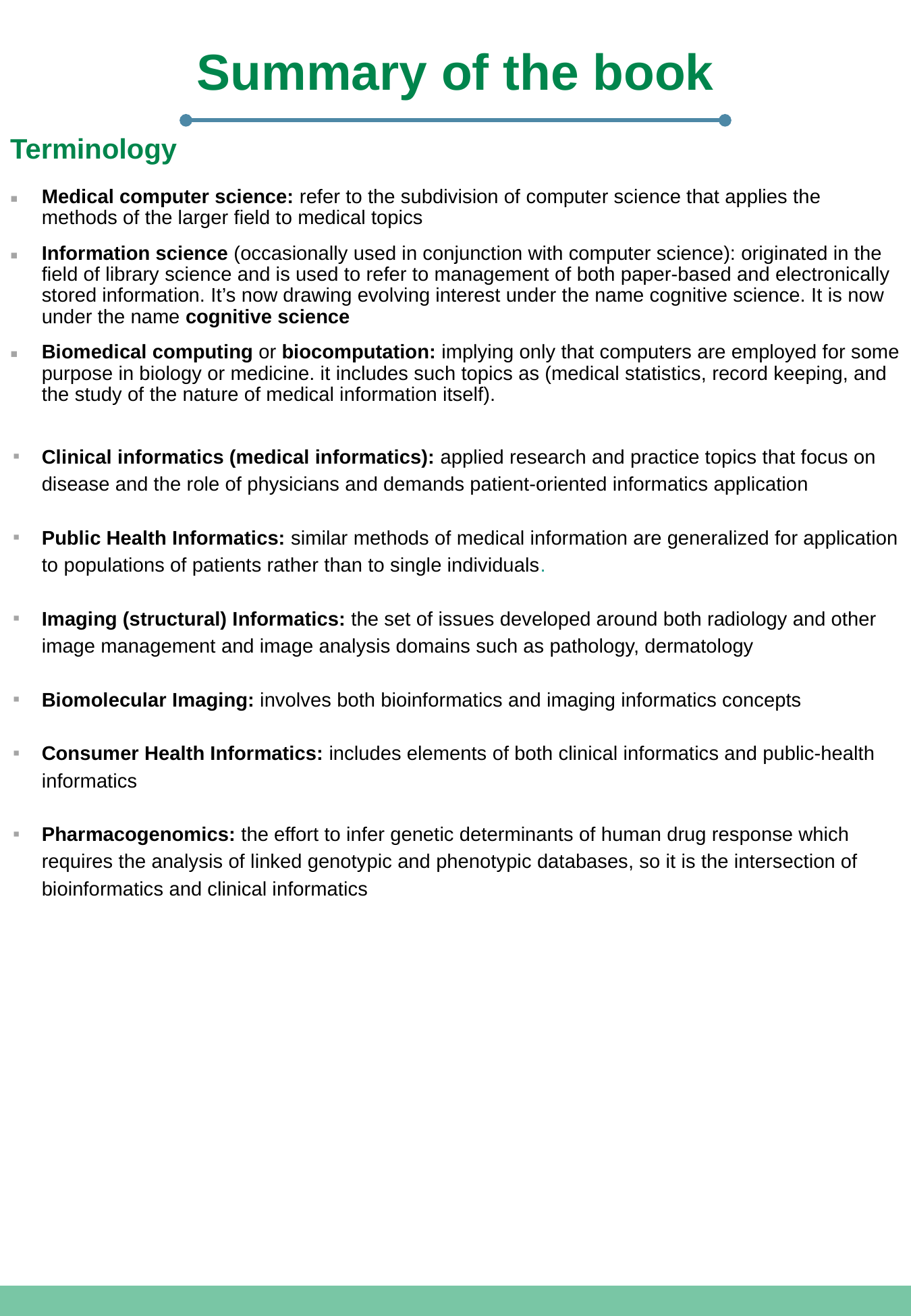

Summary of the book
Terminology

Medical computer science: refer to the subdivision of computer science that applies the methods of the larger field to medical topics
Information science (occasionally used in conjunction with computer science): originated in the field of library science and is used to refer to management of both paper-based and electronically stored information. It’s now drawing evolving interest under the name cognitive science. It is now under the name cognitive science
Biomedical computing or biocomputation: implying only that computers are employed for some purpose in biology or medicine. it includes such topics as (medical statistics, record keeping, and the study of the nature of medical information itself).

Clinical informatics (medical informatics): applied research and practice topics that focus on disease and the role of physicians and demands patient-oriented informatics application
Public Health Informatics: similar methods of medical information are generalized for application to populations of patients rather than to single individuals.
Imaging (structural) Informatics: the set of issues developed around both radiology and other image management and image analysis domains such as pathology, dermatology
Biomolecular Imaging: involves both bioinformatics and imaging informatics concepts
Consumer Health Informatics: includes elements of both clinical informatics and public-health informatics
Pharmacogenomics: the effort to infer genetic determinants of human drug response which requires the analysis of linked genotypic and phenotypic databases, so it is the intersection of bioinformatics and clinical informatics